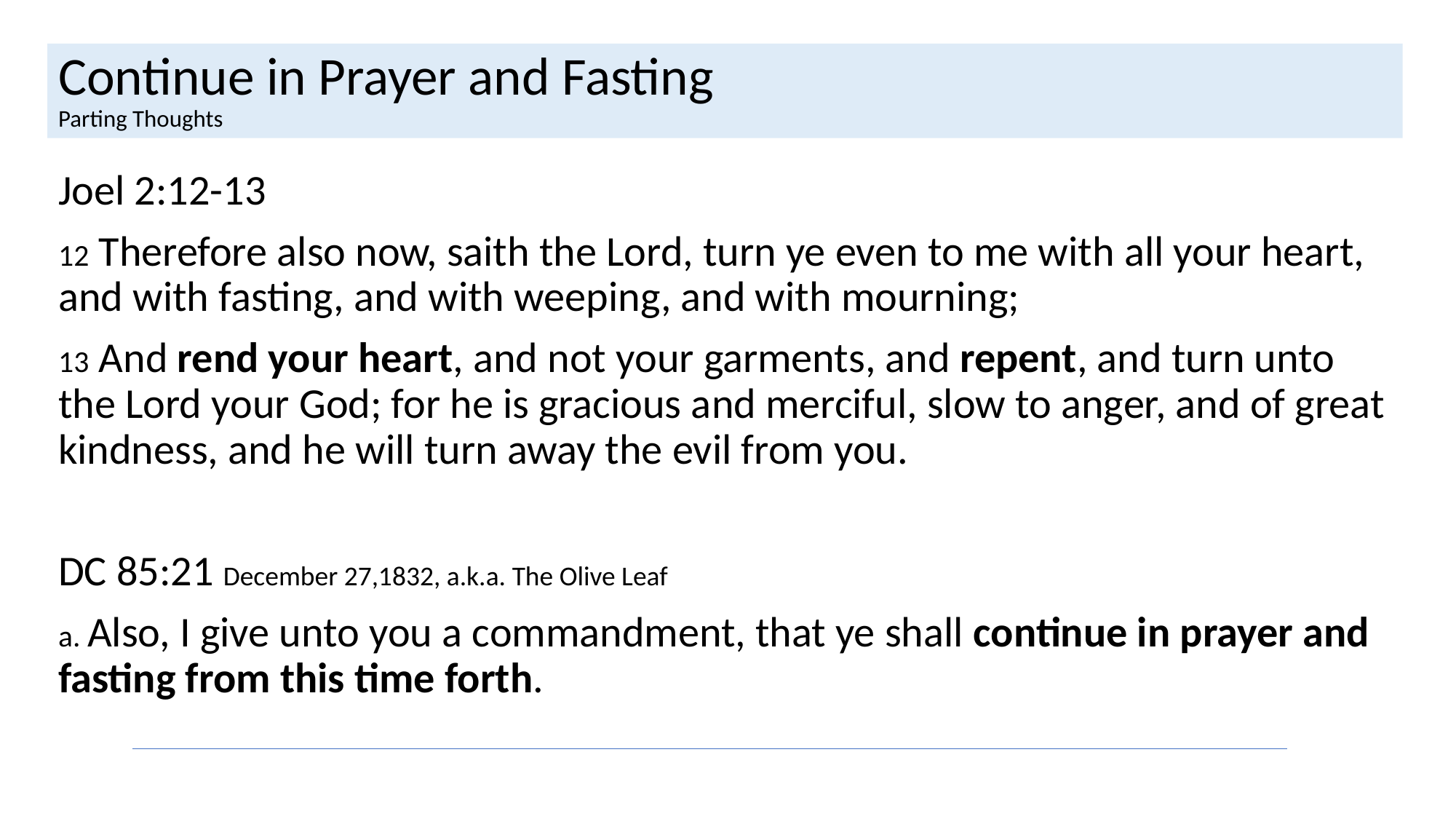

# Continue in Prayer and Fasting Parting Thoughts
Joel 2:12-13
12 Therefore also now, saith the Lord, turn ye even to me with all your heart, and with fasting, and with weeping, and with mourning;
13 And rend your heart, and not your garments, and repent, and turn unto the Lord your God; for he is gracious and merciful, slow to anger, and of great kindness, and he will turn away the evil from you.

DC 85:21 December 27,1832, a.k.a. The Olive Leaf
a. Also, I give unto you a commandment, that ye shall continue in prayer and fasting from this time forth.